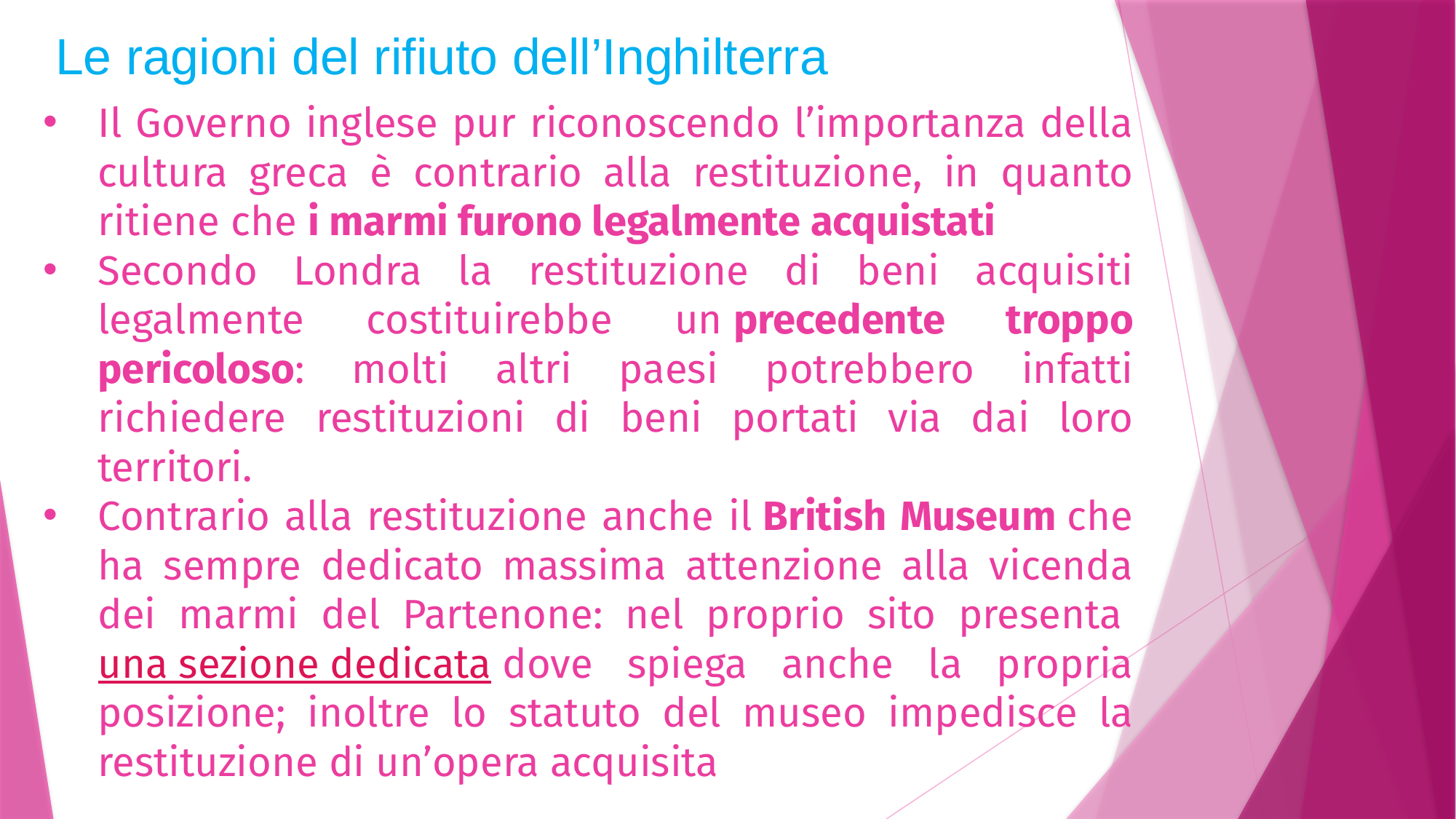

# Le ragioni del rifiuto dell’Inghilterra
Il Governo inglese pur riconoscendo l’importanza della cultura greca è contrario alla restituzione, in quanto ritiene che i marmi furono legalmente acquistati
Secondo Londra la restituzione di beni acquisiti legalmente costituirebbe un precedente troppo pericoloso: molti altri paesi potrebbero infatti richiedere restituzioni di beni portati via dai loro territori.
Contrario alla restituzione anche il British Museum che ha sempre dedicato massima attenzione alla vicenda dei marmi del Partenone: nel proprio sito presenta una sezione dedicata dove spiega anche la propria posizione; inoltre lo statuto del museo impedisce la restituzione di un’opera acquisita